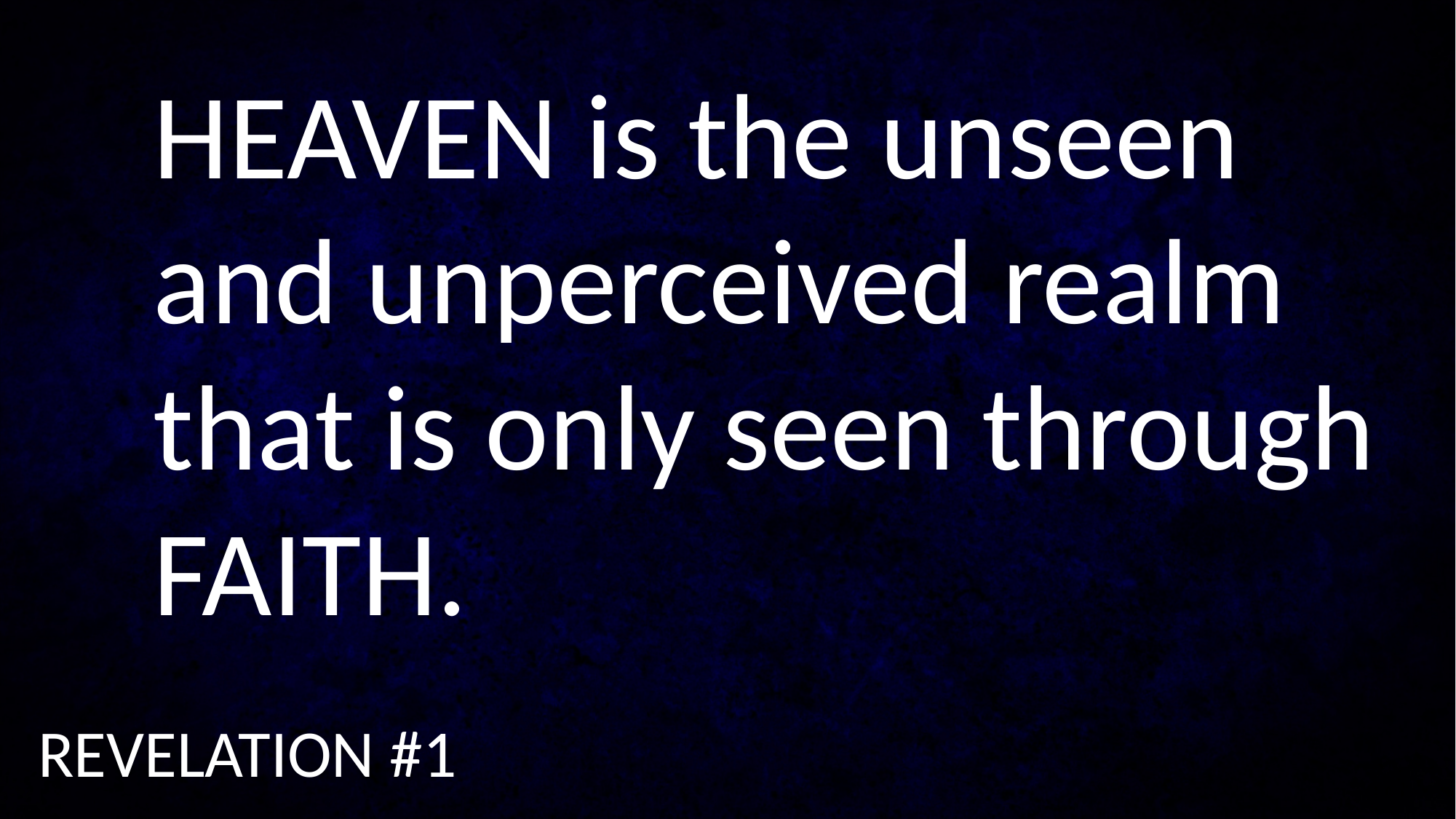

HEAVEN is the unseen and unperceived realm that is only seen through FAITH.
REVELATION #1